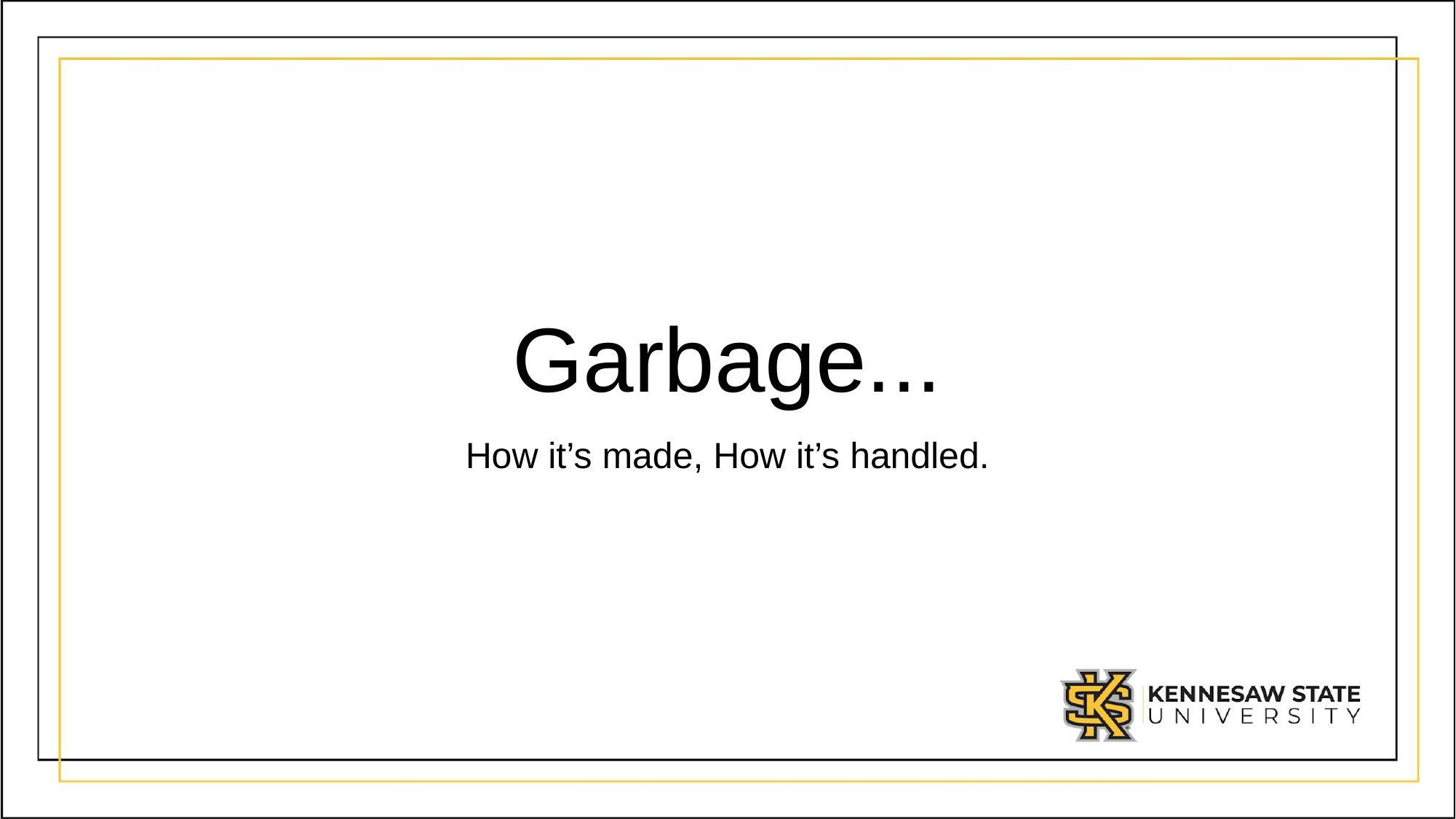

# Garbage...
How it’s made, How it’s handled.